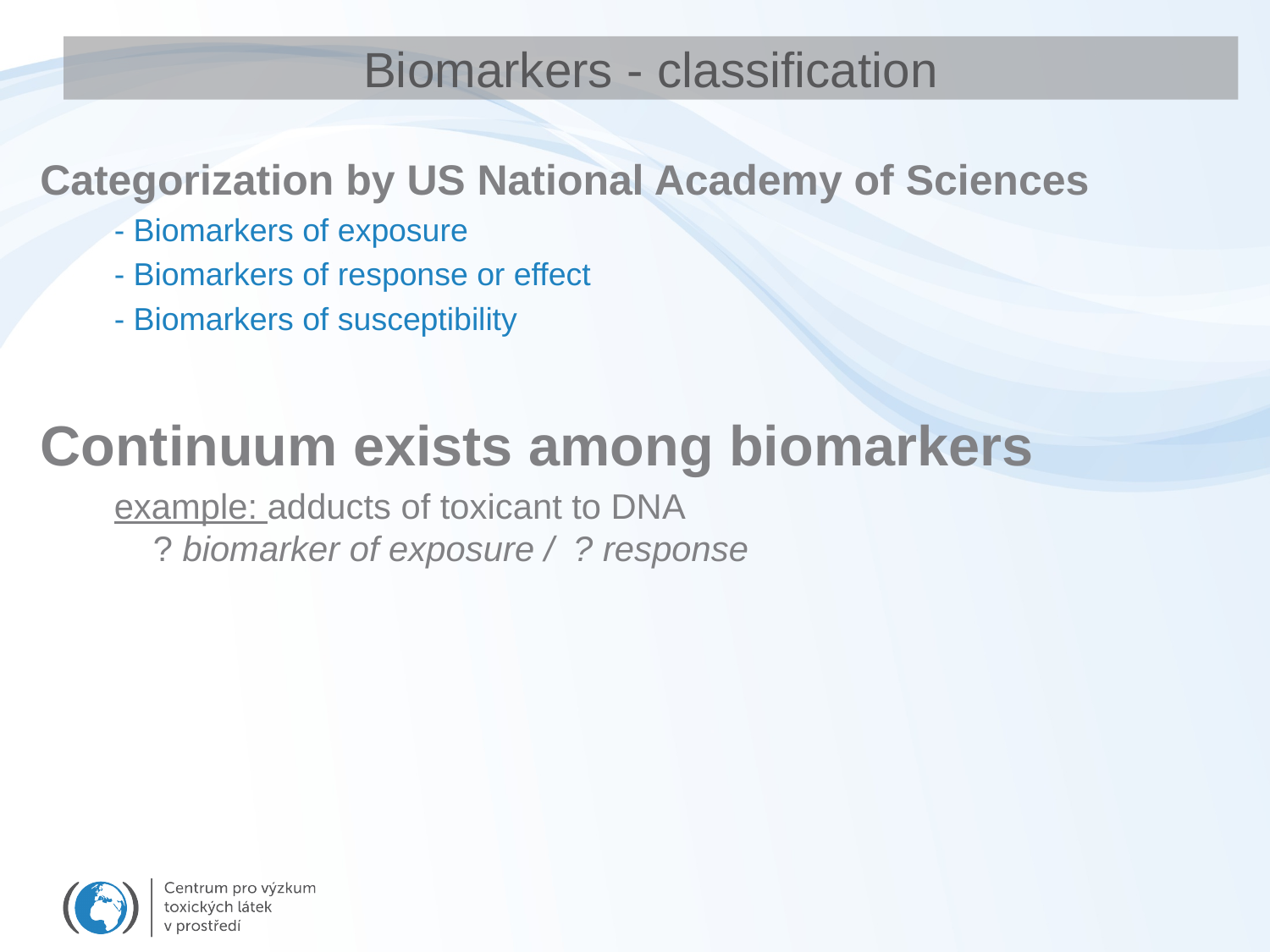

# Biomarkers - classification
Categorization by US National Academy of Sciences
	- Biomarkers of exposure
	- Biomarkers of response or effect
	- Biomarkers of susceptibility

Continuum exists among biomarkers
	example: adducts of toxicant to DNA
    ? biomarker of exposure /  ? response